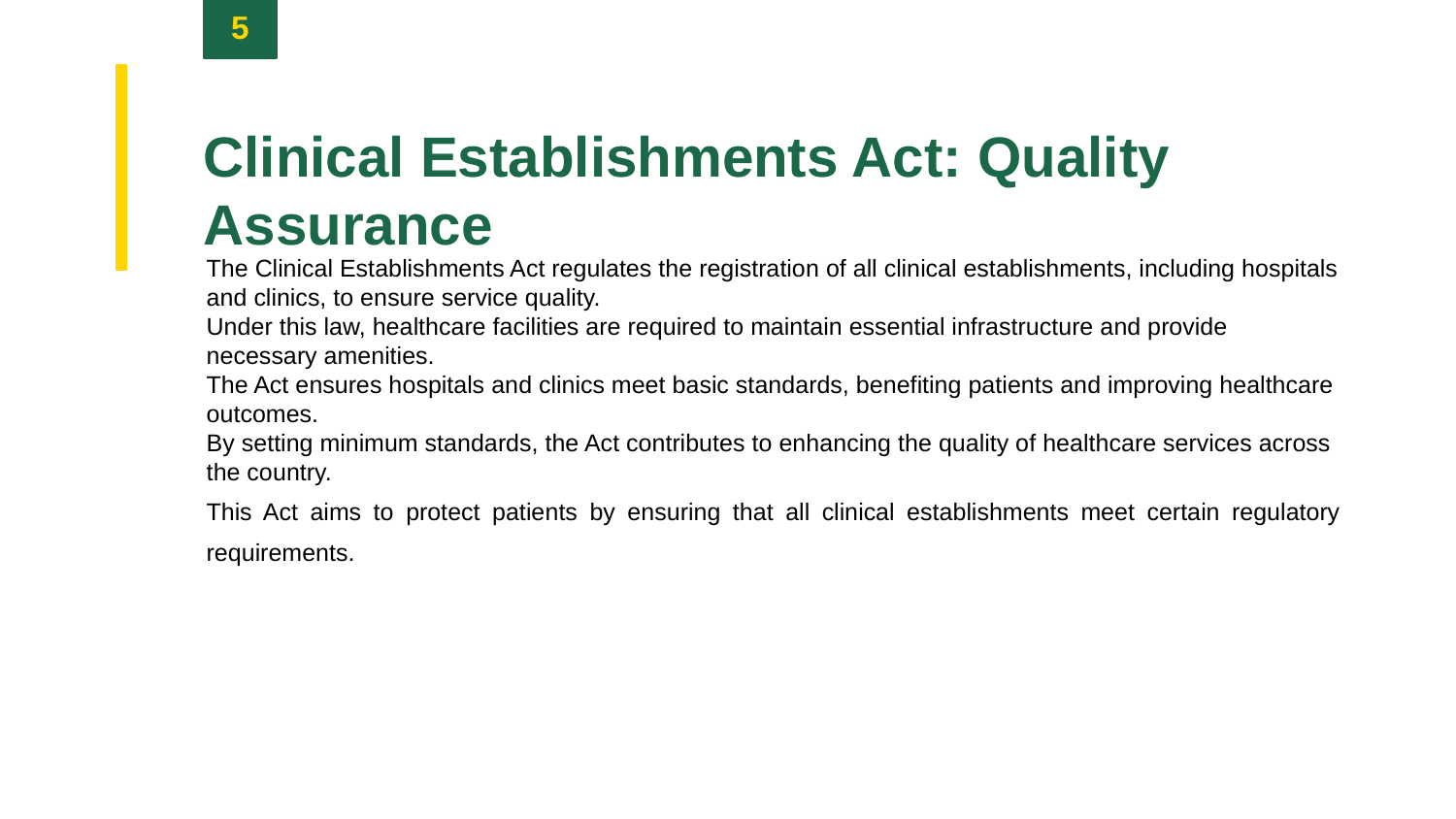

5

Clinical Establishments Act: Quality Assurance
The Clinical Establishments Act regulates the registration of all clinical establishments, including hospitals and clinics, to ensure service quality.
Under this law, healthcare facilities are required to maintain essential infrastructure and provide necessary amenities.
The Act ensures hospitals and clinics meet basic standards, benefiting patients and improving healthcare outcomes.
By setting minimum standards, the Act contributes to enhancing the quality of healthcare services across the country.
This Act aims to protect patients by ensuring that all clinical establishments meet certain regulatory requirements.